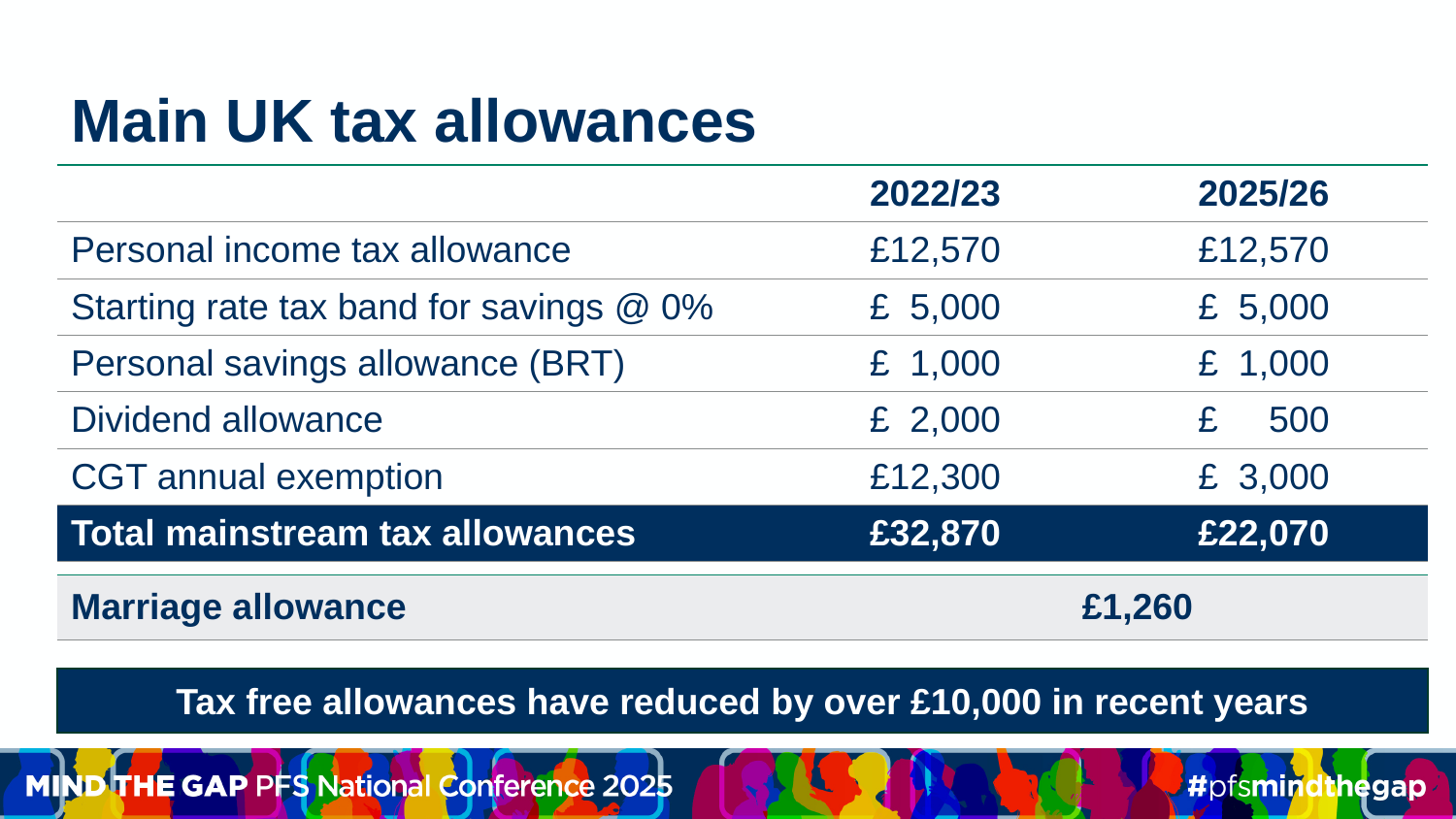

# Main UK tax allowances
|  | 2022/23 | 2025/26 |
| --- | --- | --- |
| Personal income tax allowance | £12,570 | £12,570 |
| Starting rate tax band for savings @ 0% | £ 5,000 | £ 5,000 |
| Personal savings allowance (BRT) | £ 1,000 | £ 1,000 |
| Dividend allowance | £ 2,000 | £ 500 |
| CGT annual exemption | £12,300 | £ 3,000 |
| Total mainstream tax allowances | £32,870 | £22,070 |
| Marriage allowance | £1,260 |
| --- | --- |
Tax free allowances have reduced by over £10,000 in recent years